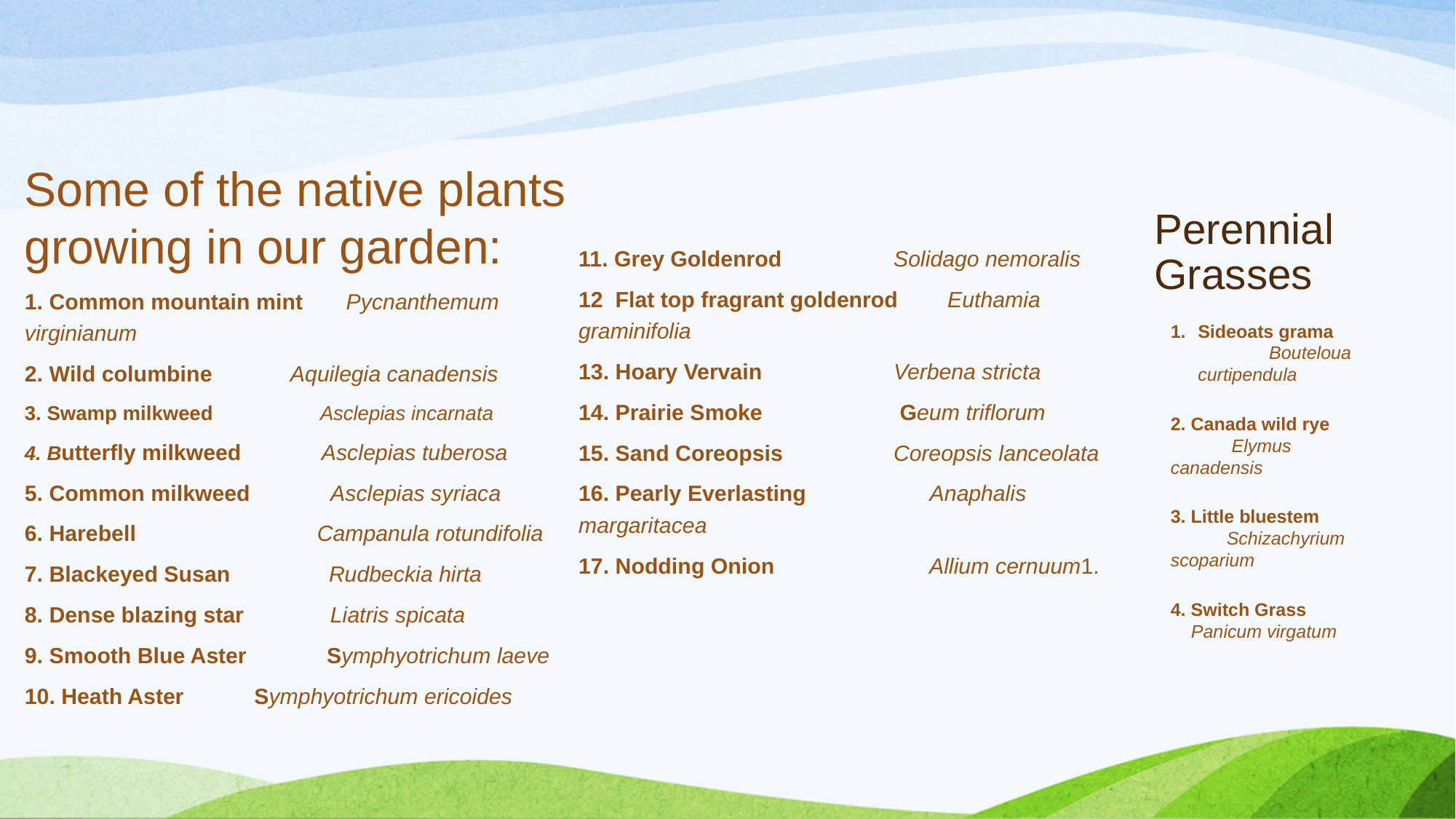

Some of the native plants growing in our garden:
1. Common mountain mint       Pycnanthemum virginianum
2. Wild columbine	        Aquilegia canadensis
3. Swamp milkweed                   Asclepias incarnata
4. Butterfly milkweed             Asclepias tuberosa
5. Common milkweed             Asclepias syriaca
6. Harebell	                        Campanula rotundifolia
7. Blackeyed Susan                Rudbeckia hirta
8. Dense blazing star              Liatris spicata
9. Smooth Blue Aster             Symphyotrichum laeve
10. Heath Aster	        Symphyotrichum ericoides

11. Grey Goldenrod	                Solidago nemoralis
12  Flat top fragrant goldenrod        Euthamia graminifolia
13. Hoary Vervain	                Verbena stricta
14. Prairie Smoke	                 Geum triflorum
15. Sand Coreopsis	                Coreopsis lanceolata
16. Pearly Everlasting	                Anaphalis margaritacea
17. Nodding Onion                         Allium cernuum1.
# Perennial Grasses
Sideoats grama                    Bouteloua curtipendula
2. Canada wild rye                   Elymus canadensis
3. Little bluestem                    Schizachyrium scoparium
4. Switch Grass                Panicum virgatum